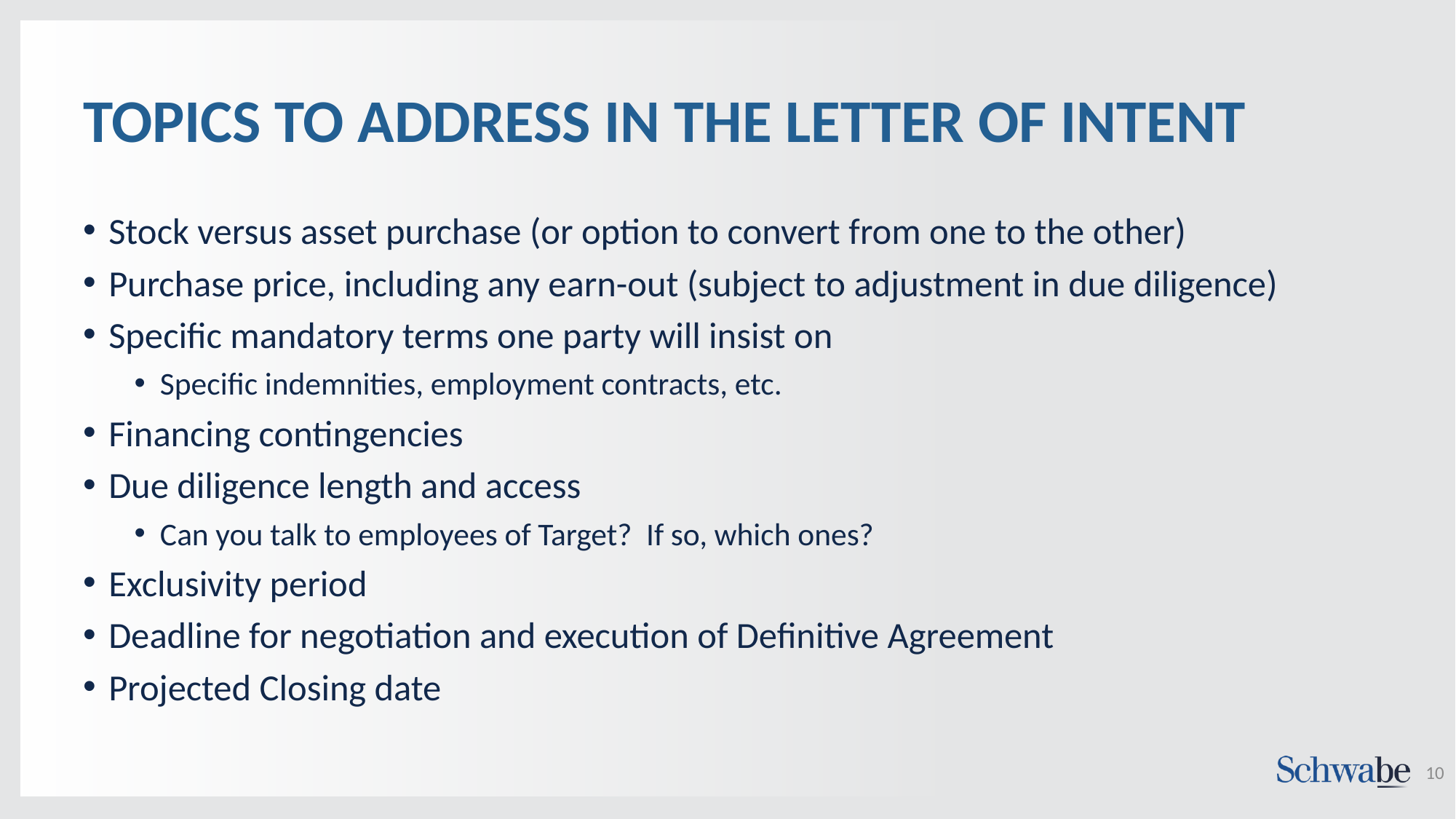

# TOPICS TO ADDRESS IN THE LETTER OF INTENT
Stock versus asset purchase (or option to convert from one to the other)
Purchase price, including any earn-out (subject to adjustment in due diligence)
Specific mandatory terms one party will insist on
Specific indemnities, employment contracts, etc.
Financing contingencies
Due diligence length and access
Can you talk to employees of Target?  If so, which ones?
Exclusivity period
Deadline for negotiation and execution of Definitive Agreement
Projected Closing date
10